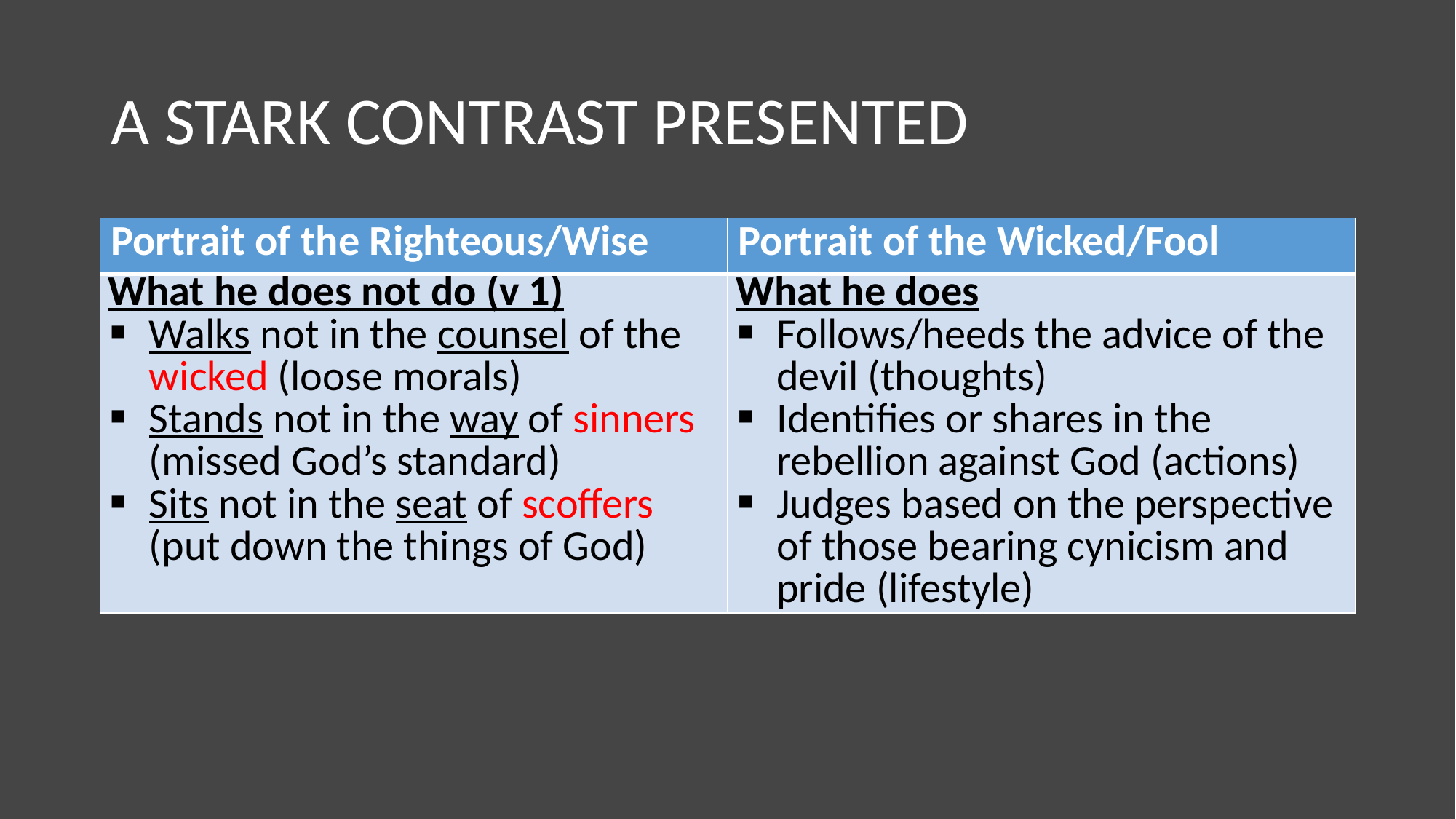

# A STARK CONTRAST PRESENTED
| Portrait of the Righteous/Wise | Portrait of the Wicked/Fool |
| --- | --- |
| What he does not do (v 1) Walks not in the counsel of the wicked (loose morals) Stands not in the way of sinners (missed God’s standard) Sits not in the seat of scoffers (put down the things of God) | What he does Follows/heeds the advice of the devil (thoughts) Identifies or shares in the rebellion against God (actions) Judges based on the perspective of those bearing cynicism and pride (lifestyle) |